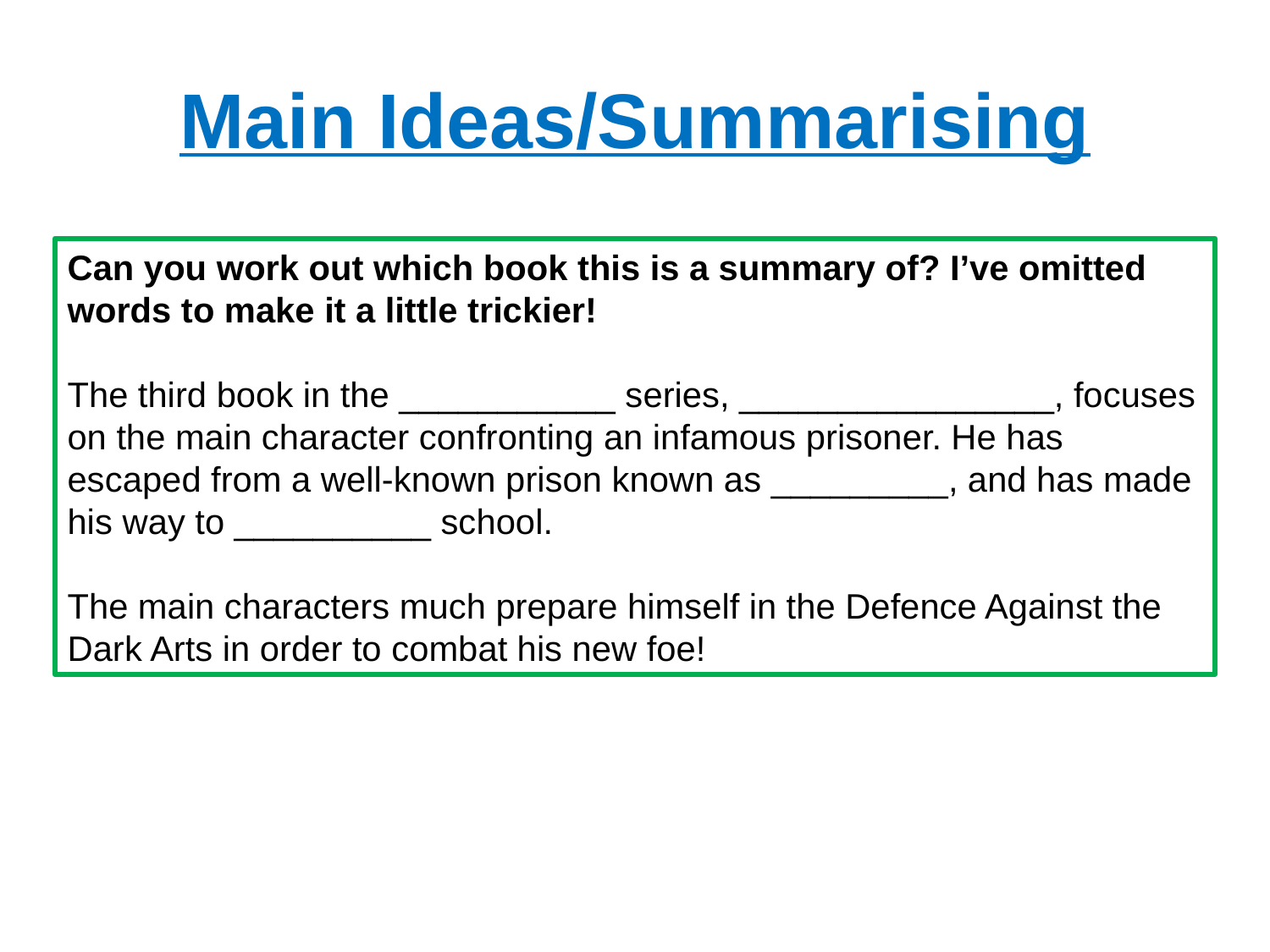

# Main Ideas/Summarising
Can you work out which book this is a summary of? I’ve omitted words to make it a little trickier!
The third book in the ___________ series, ________________, focuses on the main character confronting an infamous prisoner. He has escaped from a well-known prison known as _________, and has made his way to __________ school.

The main characters much prepare himself in the Defence Against the Dark Arts in order to combat his new foe!